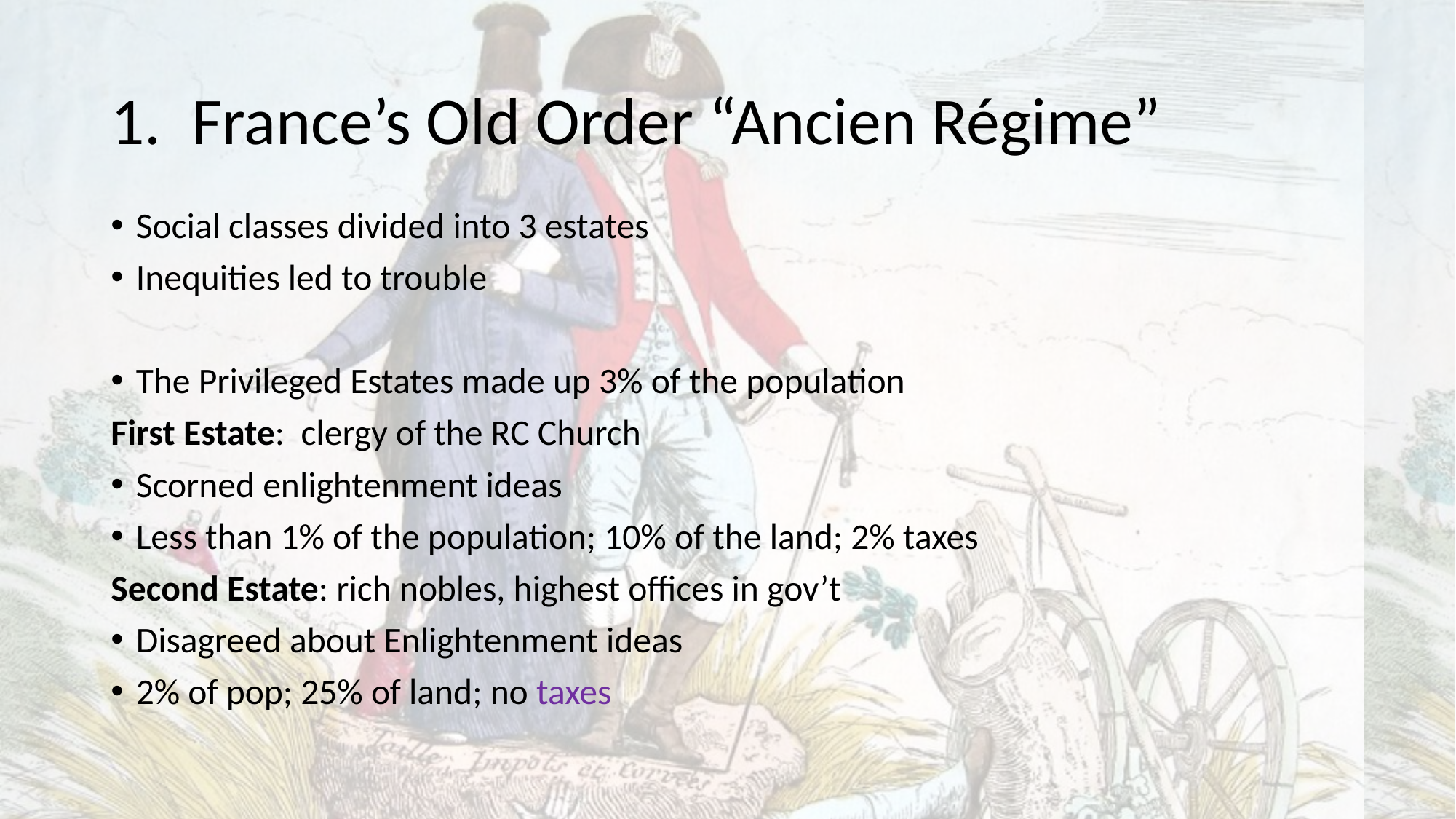

# 1.  France’s Old Order “Ancien Régime”
Social classes divided into 3 estates
Inequities led to trouble

The Privileged Estates made up 3% of the population
First Estate:  clergy of the RC Church
Scorned enlightenment ideas
Less than 1% of the population; 10% of the land; 2% taxes
Second Estate: rich nobles, highest offices in gov’t
Disagreed about Enlightenment ideas
2% of pop; 25% of land; no taxes